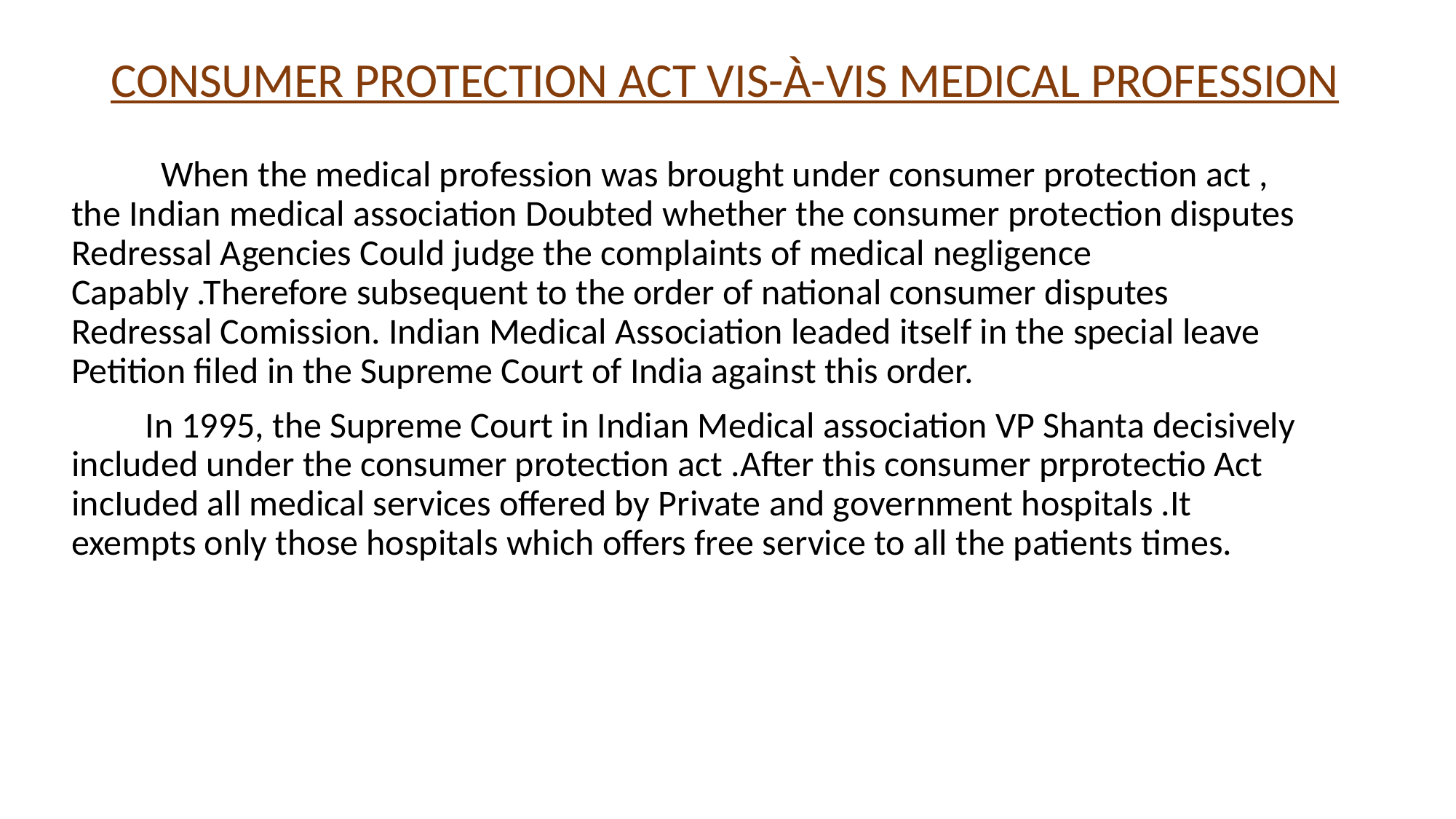

# CONSUMER PROTECTION ACT VIS-À-VIS MEDICAL PROFESSION
            When the medical profession was brought under consumer protection act , the Indian medical association Doubted whether the consumer protection disputes Redressal Agencies Could judge the complaints of medical negligence Capably .Therefore subsequent to the order of national consumer disputes Redressal Comission. Indian Medical Association leaded itself in the special leave Petition filed in the Supreme Court of India against this order.
         In 1995, the Supreme Court in Indian Medical association VP Shanta decisively included under the consumer protection act .After this consumer prprotectio Act incIuded all medical services offered by Private and government hospitals .It exempts only those hospitals which offers free service to all the patients times.